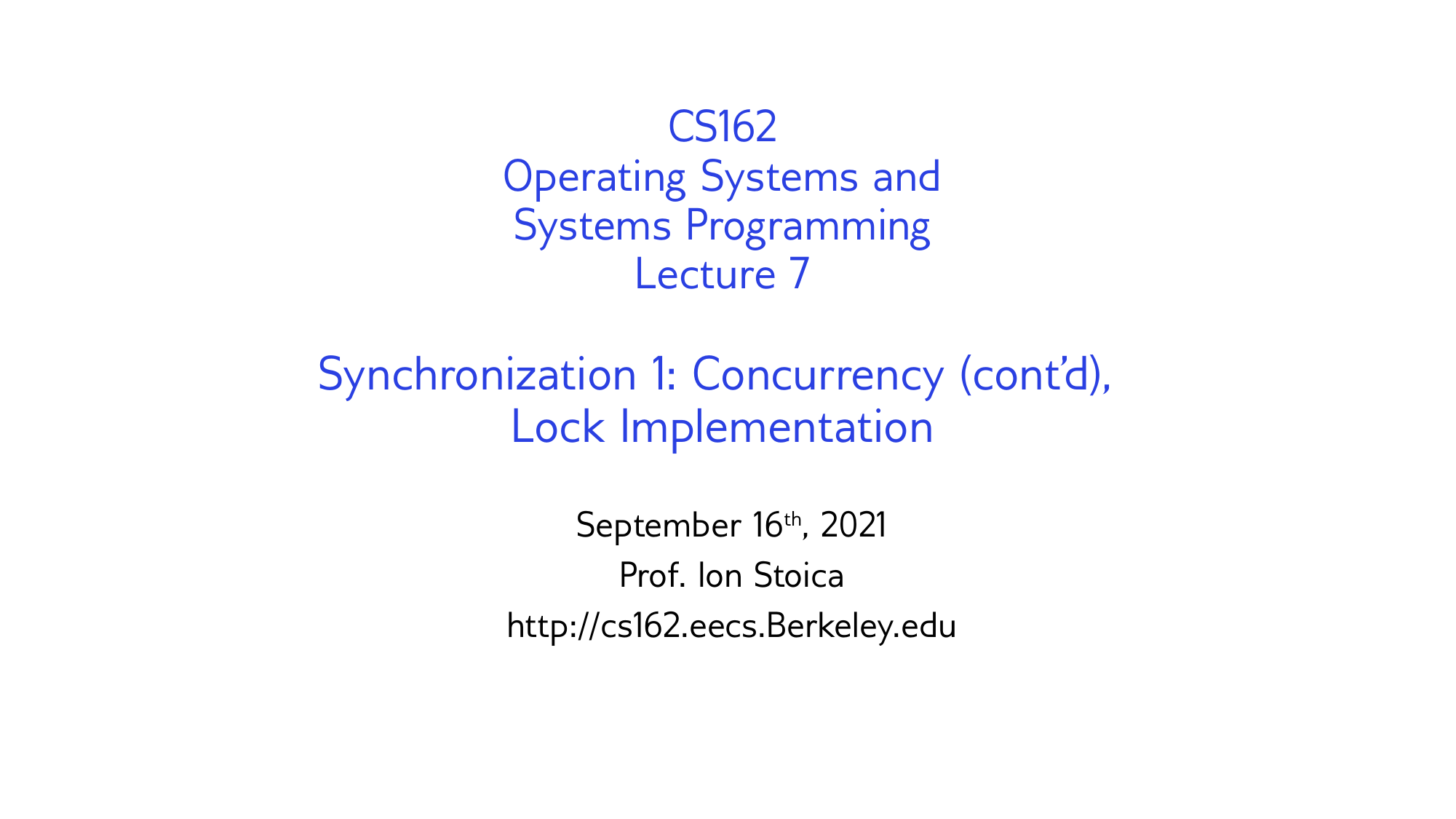

# CS162 Operating Systems and Systems Programming Lecture 7 Synchronization 1: Concurrency (cont’d), Lock Implementation
September 16th, 2021
Prof. Ion Stoica
http://cs162.eecs.Berkeley.edu